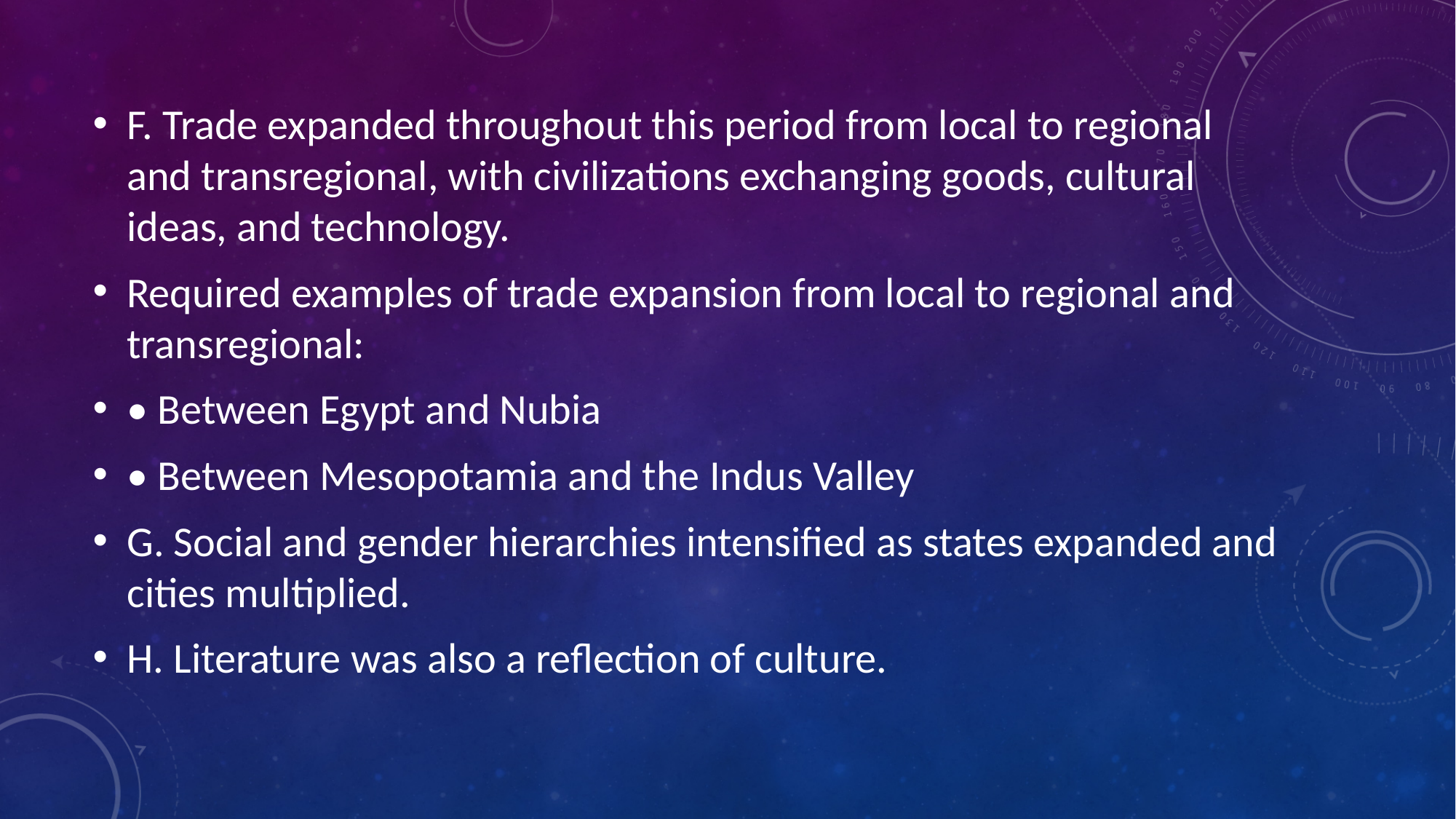

#
F. Trade expanded throughout this period from local to regional and transregional, with civilizations exchanging goods, cultural ideas, and technology.
Required examples of trade expansion from local to regional and transregional:
• Between Egypt and Nubia
• Between Mesopotamia and the Indus Valley
G. Social and gender hierarchies intensified as states expanded and cities multiplied.
H. Literature was also a reflection of culture.